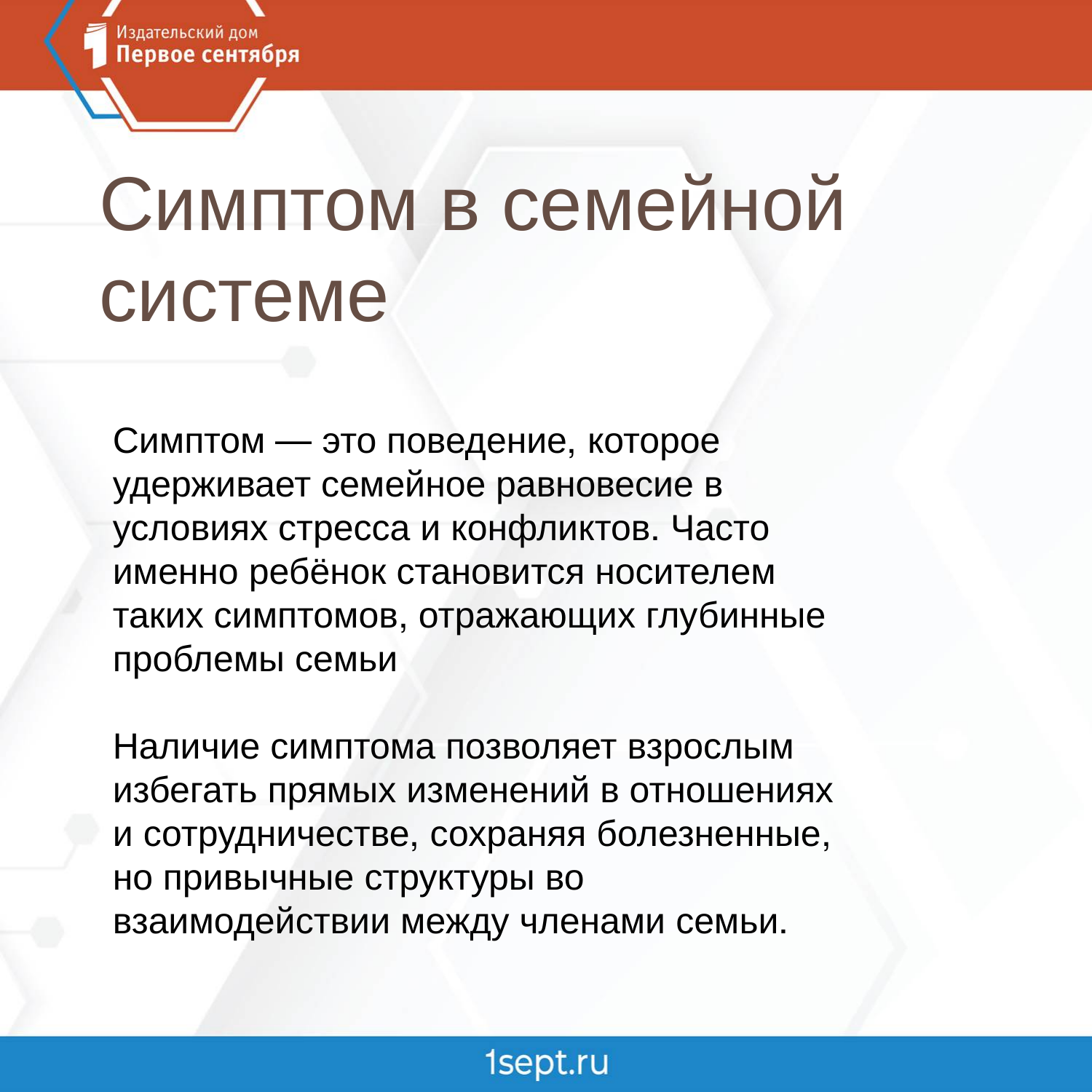

Симптом в семейной
системе
Симптом — это поведение, которое
удерживает семейное равновесие в
условиях стресса и конфликтов. Часто
именно ребёнок становится носителем
таких симптомов, отражающих глубинные
проблемы семьи

Наличие симптома позволяет взрослым
избегать прямых изменений в отношениях
и сотрудничестве, сохраняя болезненные,
но привычные структуры во
взаимодействии между членами семьи.